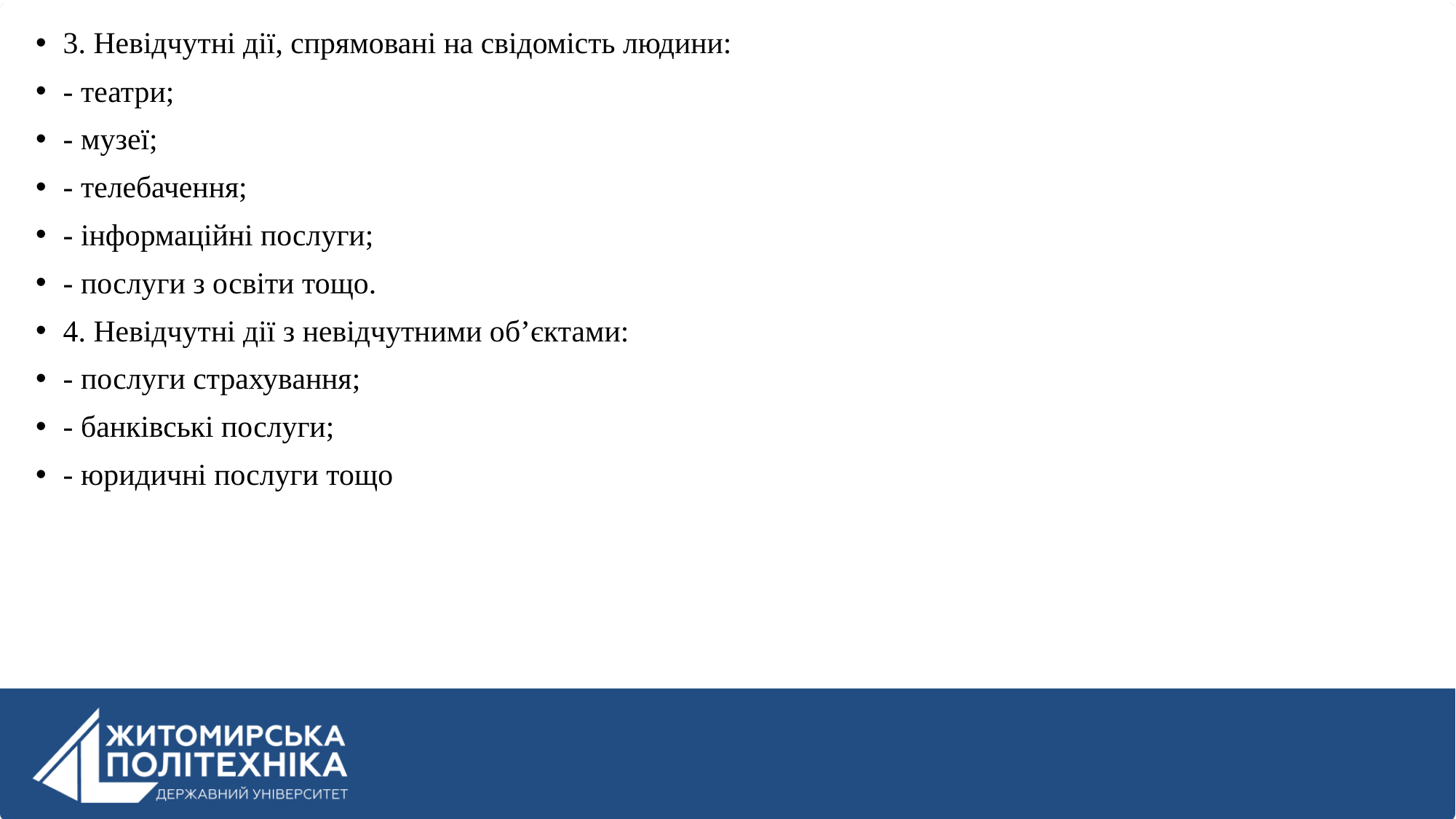

3. Невідчутні дії, спрямовані на свідомість людини:
- театри;
- музеї;
- телебачення;
- інформаційні послуги;
- послуги з освіти тощо.
4. Невідчутні дії з невідчутними об’єктами:
- послуги страхування;
- банківські послуги;
- юридичні послуги тощо